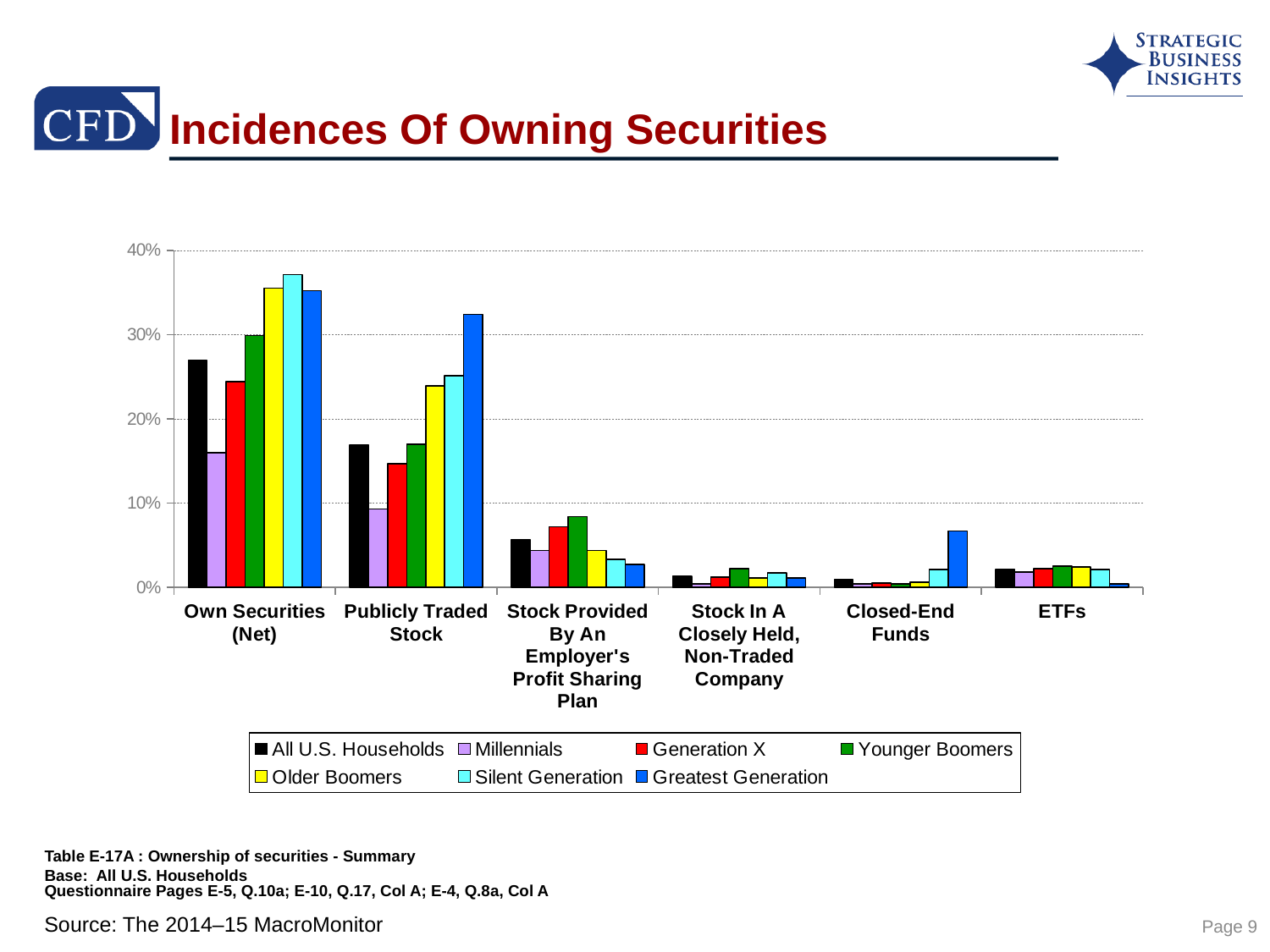

# Incidences Of Owning Securities

### Chart

| Category | All U.S. Households | Millennials | Generation X | Younger Boomers | Older Boomers | Silent Generation | Greatest Generation |
|---|---|---|---|---|---|---|---|
| Own Securities (Net) | 0.269 | 0.16 | 0.24400000000000002 | 0.29900000000000004 | 0.35500000000000004 | 0.37100000000000105 | 0.35200000000000004 |
| Publicly Traded Stock | 0.169 | 0.09300000000000021 | 0.14700000000000002 | 0.17 | 0.23900000000000002 | 0.251 | 0.32400000000000106 |
| Stock Provided By An Employer's Profit Sharing Plan | 0.057 | 0.04400000000000001 | 0.07200000000000001 | 0.08400000000000002 | 0.04400000000000001 | 0.033 | 0.027000000000000107 |
| Stock In A Closely Held, Non-Traded Company | 0.013000000000000003 | 0.004000000000000011 | 0.012000000000000002 | 0.022000000000000006 | 0.011000000000000003 | 0.017000000000000005 | 0.011000000000000003 |
| Closed-End Funds | 0.009000000000000001 | 0.004000000000000011 | 0.005000000000000011 | 0.004000000000000011 | 0.006000000000000011 | 0.021000000000000005 | 0.067 |
| ETFs | 0.021000000000000005 | 0.018000000000000002 | 0.022000000000000006 | 0.025000000000000005 | 0.024000000000000004 | 0.021000000000000005 | 0.004000000000000011 |
Table E-17A : Ownership of securities - Summary
Base:  All U.S. Households
Questionnaire Pages E-5, Q.10a; E-10, Q.17, Col A; E-4, Q.8a, Col A
Page 9